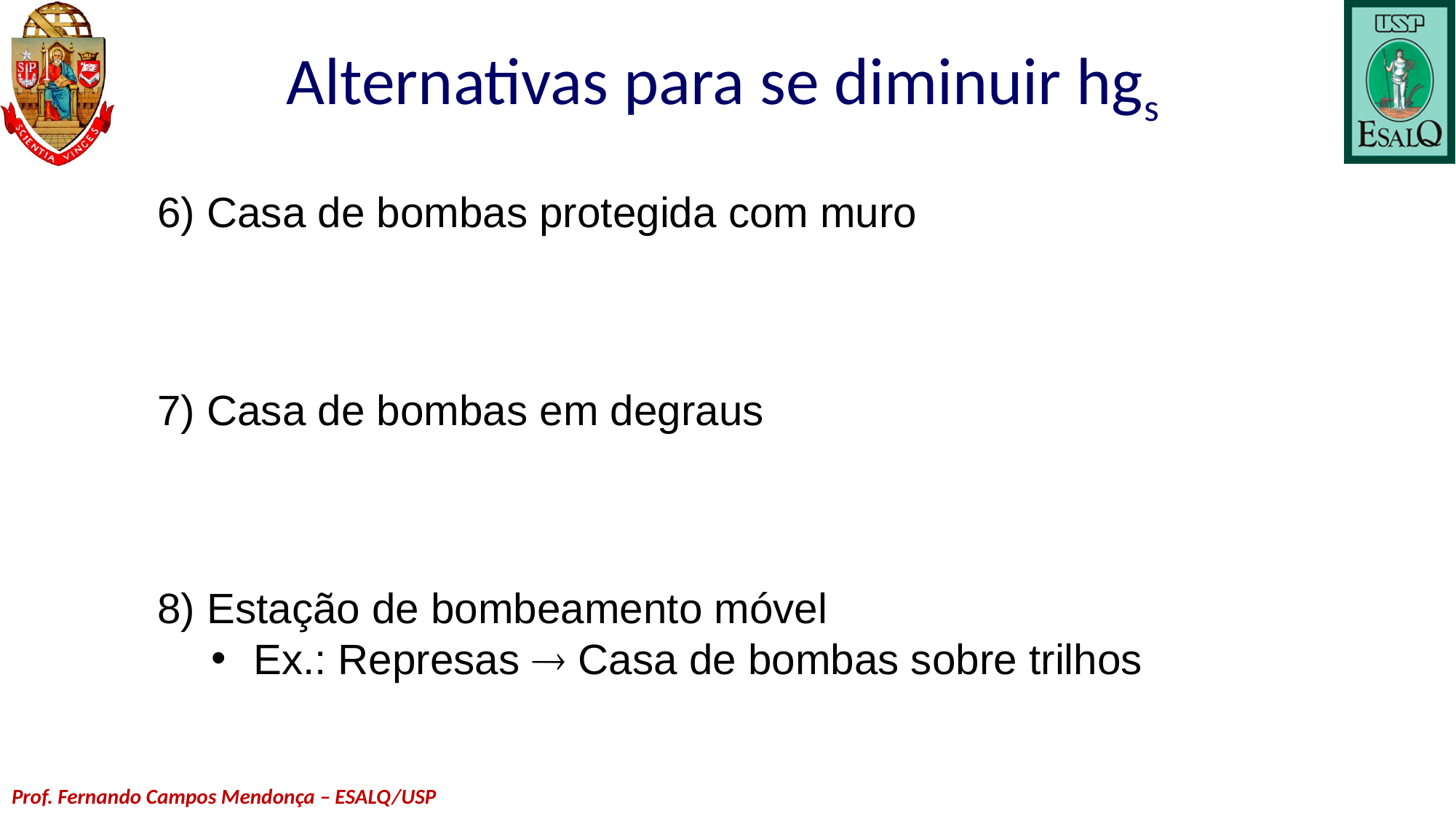

Alternativas para se diminuir hgs
6) Casa de bombas protegida com muro
7) Casa de bombas em degraus
8) Estação de bombeamento móvel
Ex.: Represas → Casa de bombas sobre trilhos